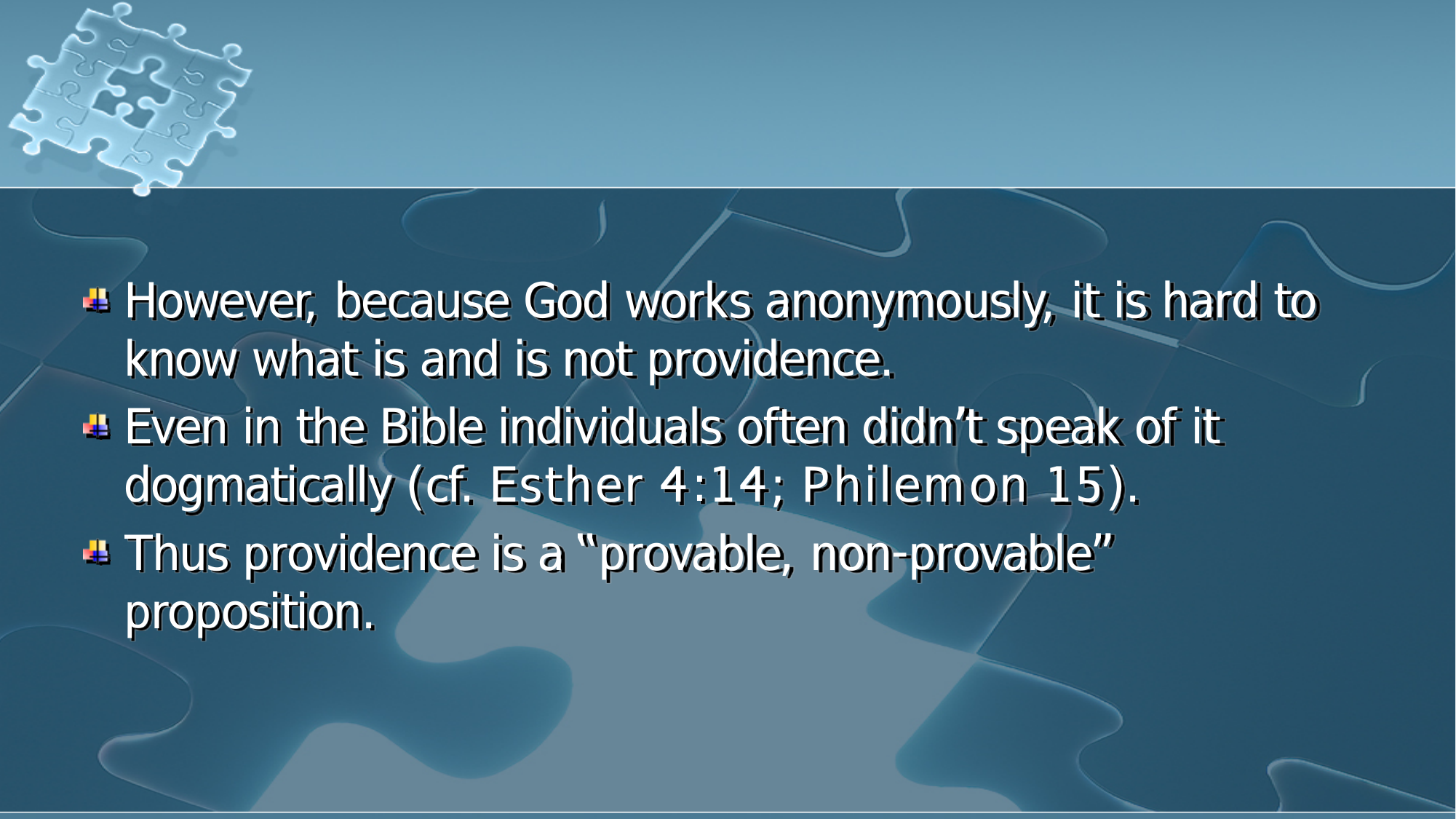

However, because God works anonymously, it is hard to know what is and is not providence.
Even in the Bible individuals often didn’t speak of it dogmatically (cf. Esther 4:14; Philemon 15).
Thus providence is a “provable, non-provable” proposition.